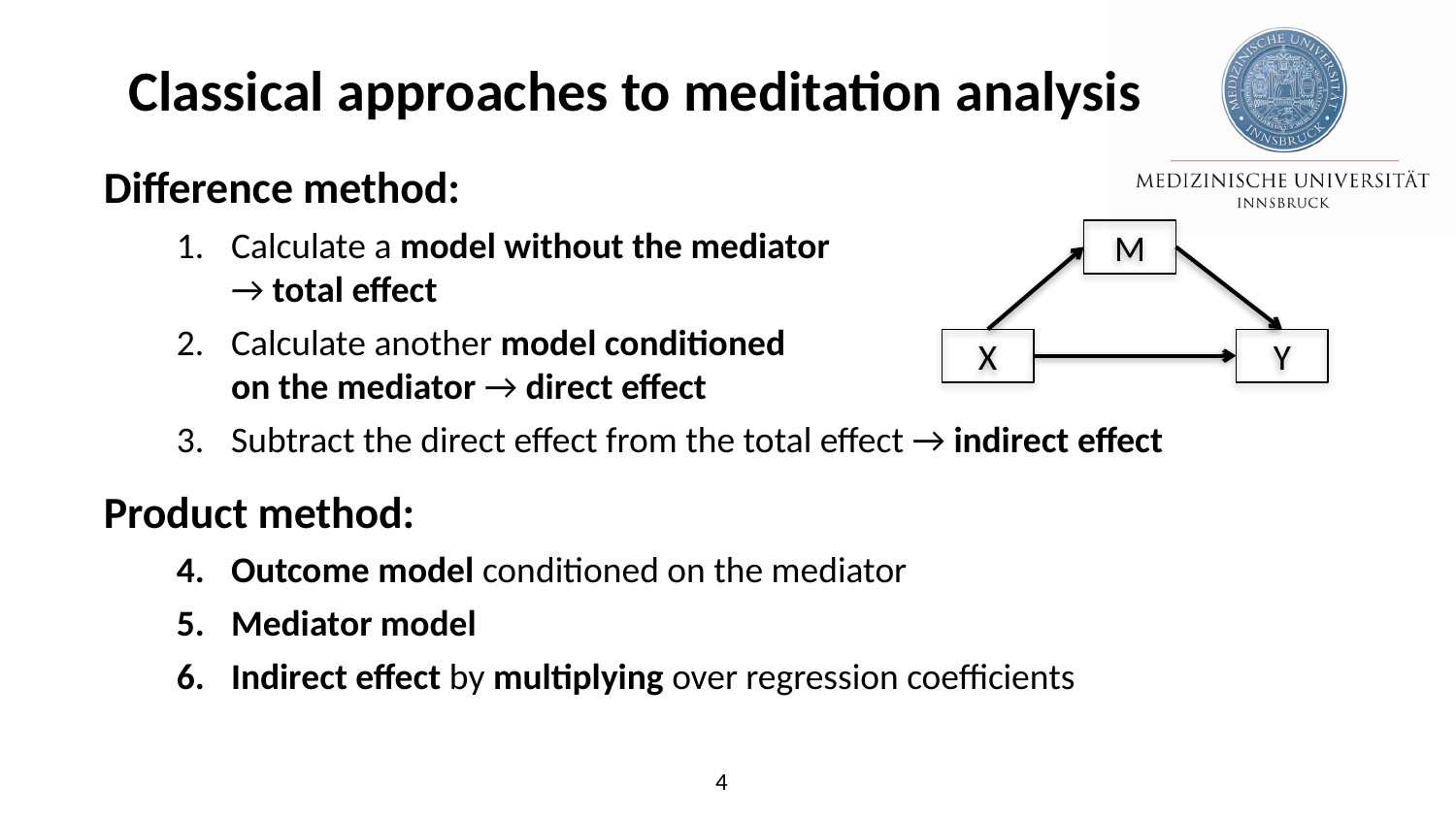

# Classical approaches to meditation analysis
Difference method:
Calculate a model without the mediator
→ total effect
Calculate another model conditioned
on the mediator → direct effect
Subtract the direct effect from the total effect → indirect effect
Product method:
Outcome model conditioned on the mediator
Mediator model
Indirect effect by multiplying over regression coefficients

M
X
Y
4